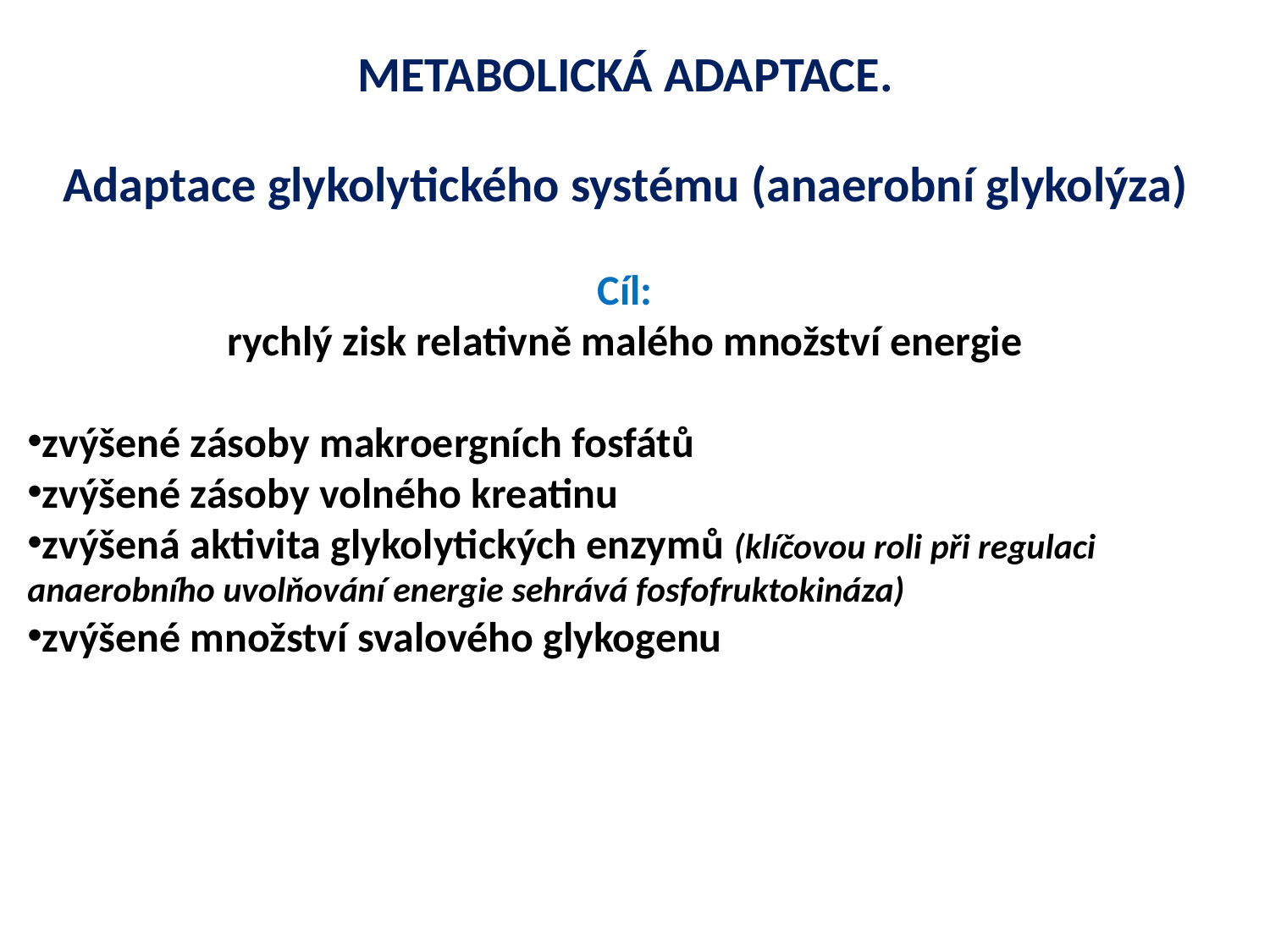

METABOLICKÁ ADAPTACE.

Adaptace glykolytického systému (anaerobní glykolýza)

Cíl:
rychlý zisk relativně malého množství energie

zvýšené zásoby makroergních fosfátů
zvýšené zásoby volného kreatinu
zvýšená aktivita glykolytických enzymů (klíčovou roli při regulaci anaerobního uvolňování energie sehrává fosfofruktokináza)
zvýšené množství svalového glykogenu